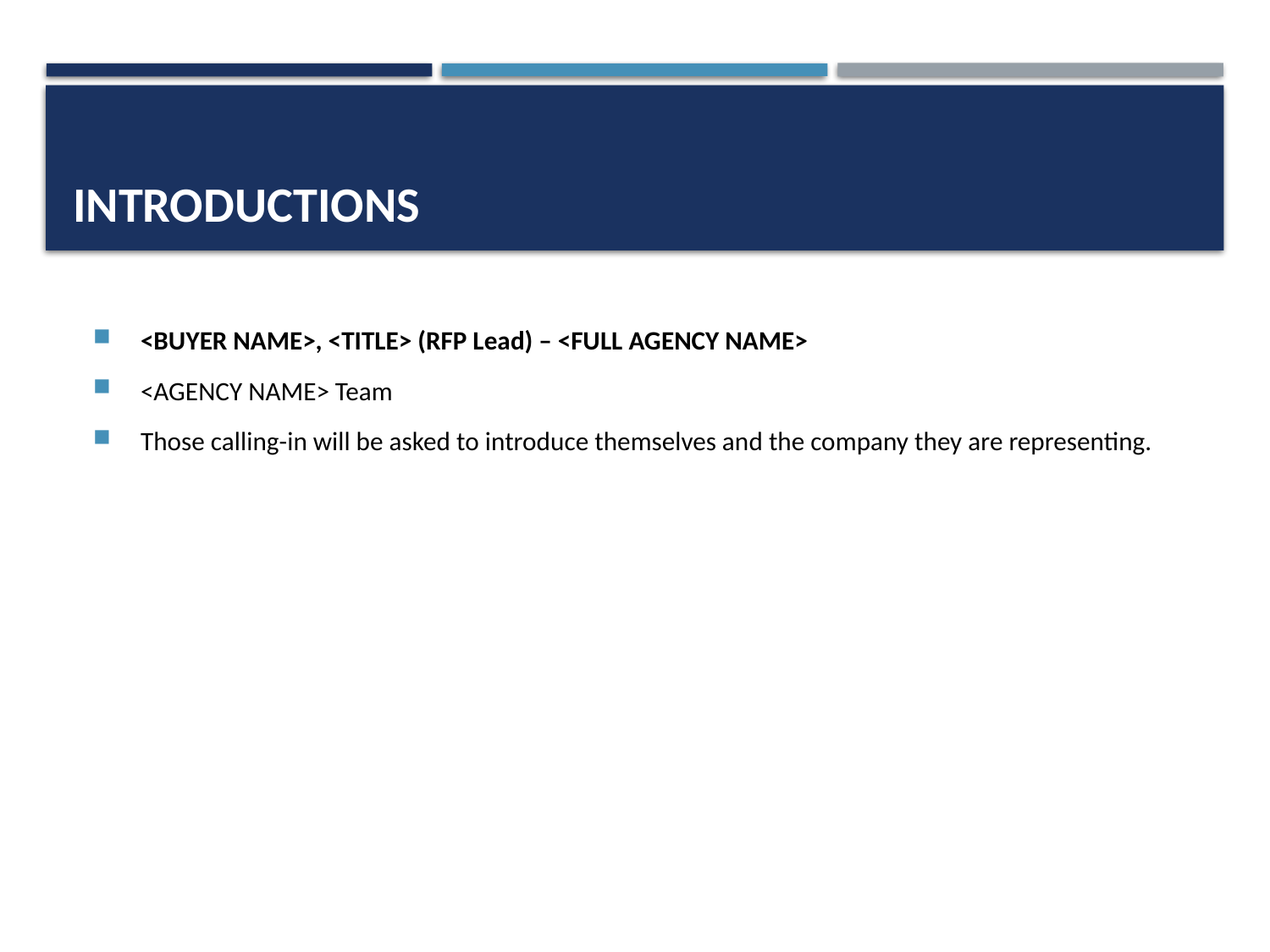

# introductions
<BUYER NAME>, <TITLE> (RFP Lead) – <FULL AGENCY NAME>
<AGENCY NAME> Team
Those calling-in will be asked to introduce themselves and the company they are representing.